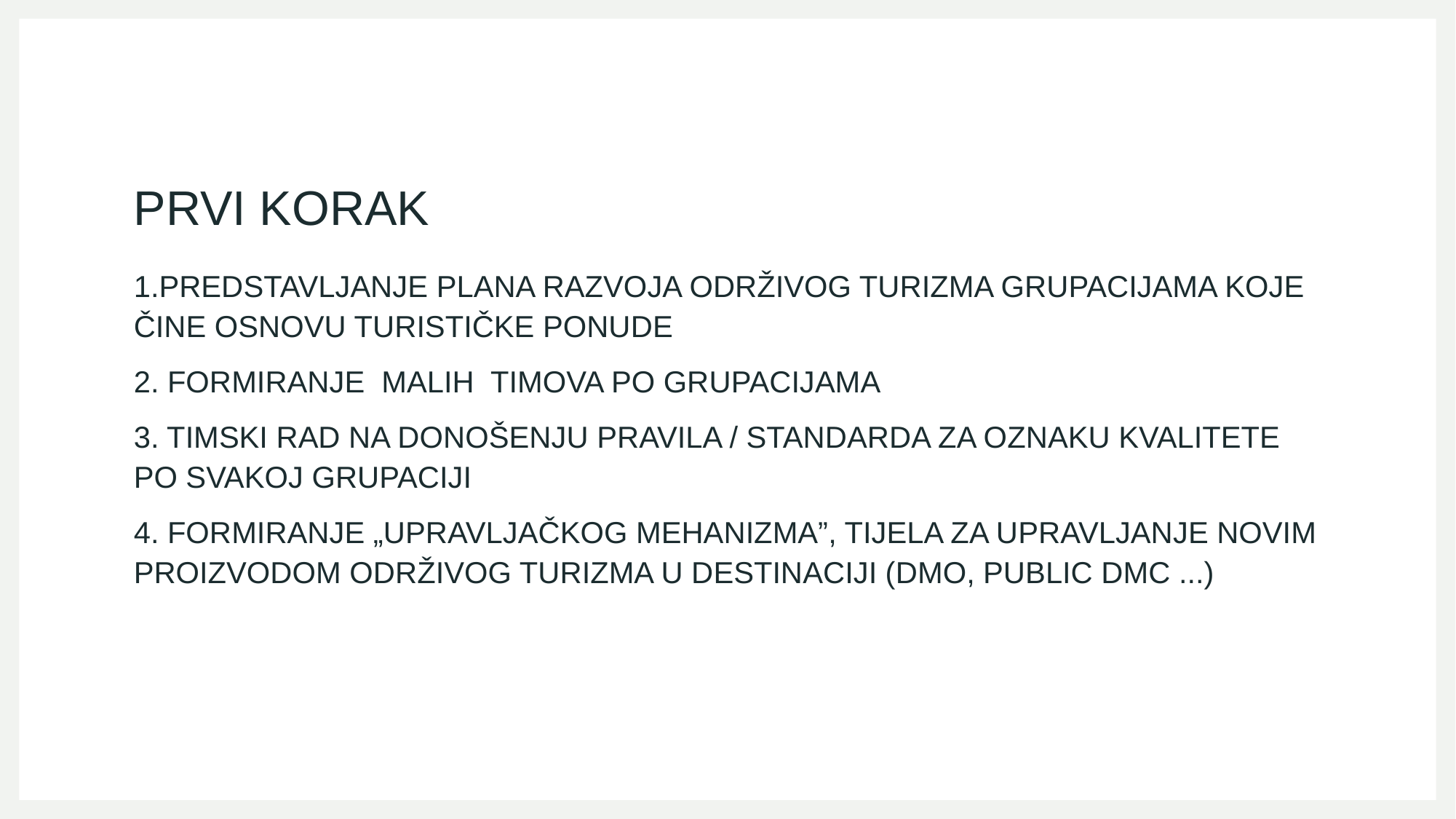

# PRVI KORAK
1.PREDSTAVLJANJE PLANA RAZVOJA ODRŽIVOG TURIZMA GRUPACIJAMA KOJE ČINE OSNOVU TURISTIČKE PONUDE
2. FORMIRANJE  MALIH  TIMOVA PO GRUPACIJAMA
3. TIMSKI RAD NA DONOŠENJU PRAVILA / STANDARDA ZA OZNAKU KVALITETE PO SVAKOJ GRUPACIJI
4. FORMIRANJE „UPRAVLJAČKOG MEHANIZMA”, TIJELA ZA UPRAVLJANJE NOVIM PROIZVODOM ODRŽIVOG TURIZMA U DESTINACIJI (DMO, PUBLIC DMC ...)